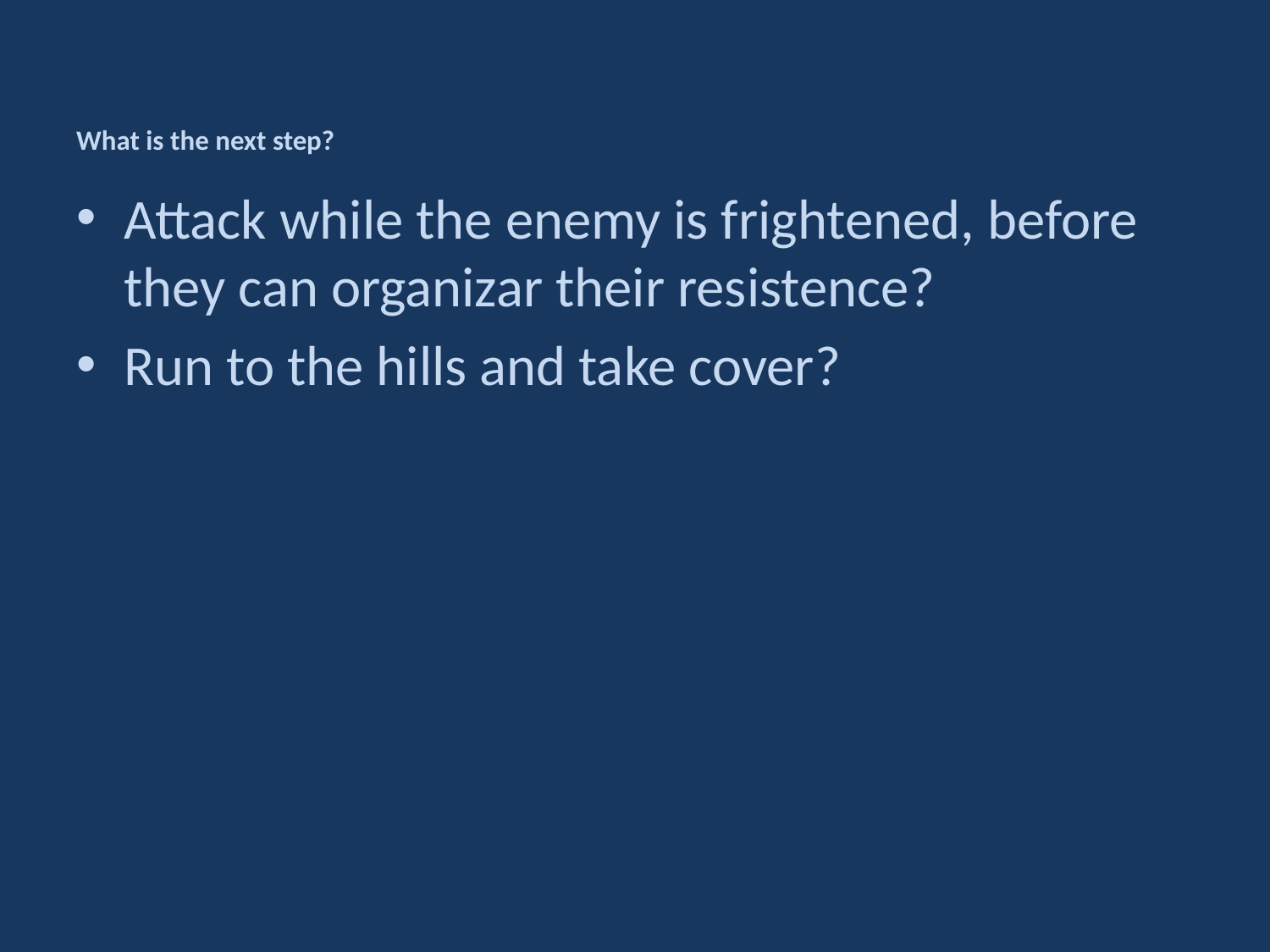

# What is the next step?
Attack while the enemy is frightened, before they can organizar their resistence?
Run to the hills and take cover?